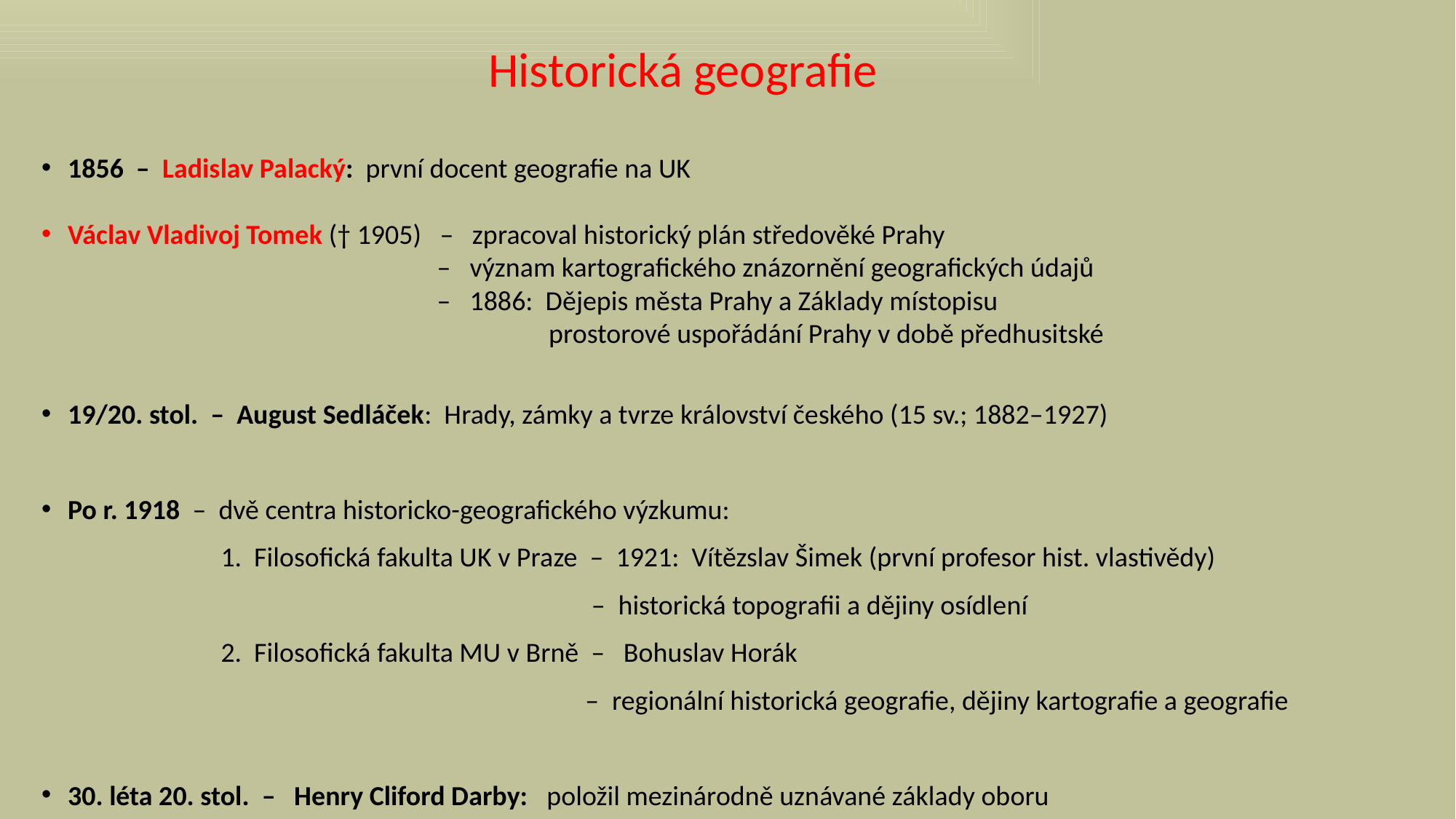

# Historická geografie
1856  –  Ladislav Palacký:  první docent geografie na UK

Václav Vladivoj Tomek († 1905)   –   zpracoval historický plán středověké Prahy
                                                                –   význam kartografického znázornění geografických údajů
                                                                –   1886:  Dějepis města Prahy a Základy místopisu
                                                                                  prostorové uspořádání Prahy v době předhusitské

19/20. stol.  –  August Sedláček:  Hrady, zámky a tvrze království českého (15 sv.; 1882–1927)

Po r. 1918  –  dvě centra historicko-geografického výzkumu:
                             1.  Filosofická fakulta UK v Praze  –  1921:  Vítězslav Šimek (první profesor hist. vlastivědy)
                                                                                         –  historická topografii a dějiny osídlení
                             2.  Filosofická fakulta MU v Brně  –   Bohuslav Horák
                                                                                        –  regionální historická geografie, dějiny kartografie a geografie

30. léta 20. stol.  –   Henry Cliford Darby:   položil mezinárodně uznávané základy oboru